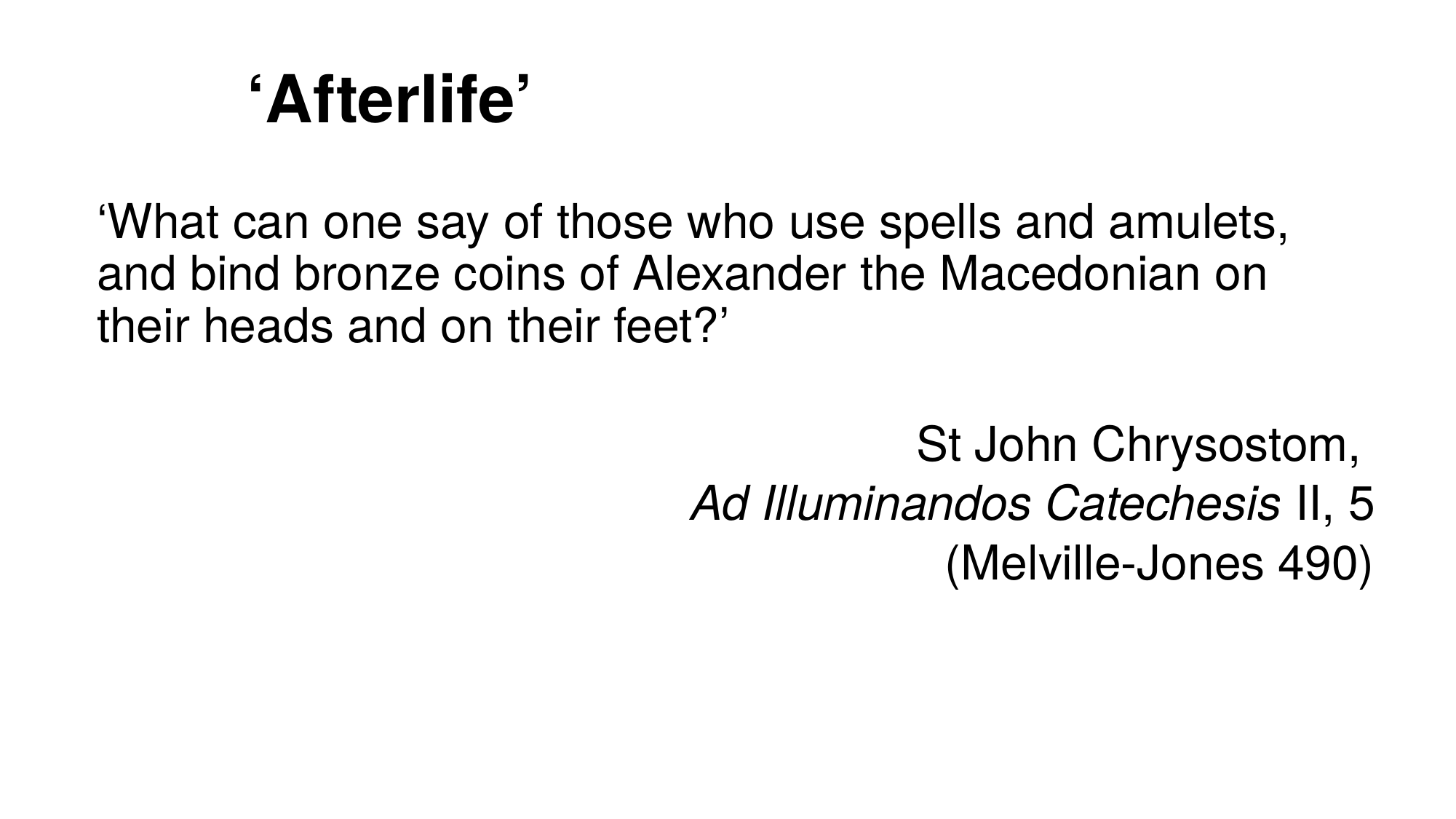

# ‘Afterlife’
‘What can one say of those who use spells and amulets, and bind bronze coins of Alexander the Macedonian on their heads and on their feet?’

St John Chrysostom,
Ad Illuminandos Catechesis II, 5
(Melville-Jones 490)